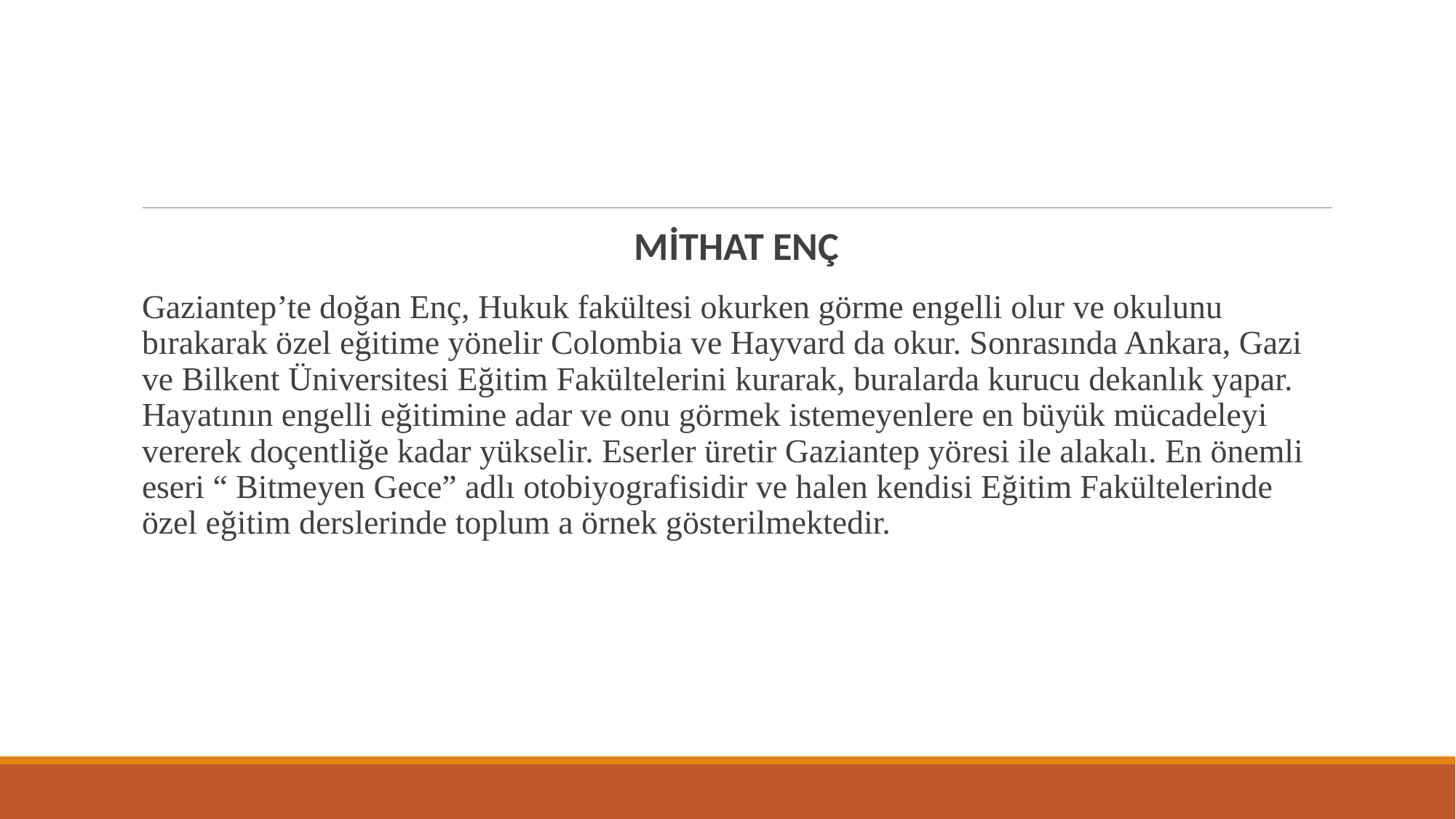

#
MİTHAT ENÇ
Gaziantep’te doğan Enç, Hukuk fakültesi okurken görme engelli olur ve okulunu bırakarak özel eğitime yönelir Colombia ve Hayvard da okur. Sonrasında Ankara, Gazi ve Bilkent Üniversitesi Eğitim Fakültelerini kurarak, buralarda kurucu dekanlık yapar. Hayatının engelli eğitimine adar ve onu görmek istemeyenlere en büyük mücadeleyi vererek doçentliğe kadar yükselir. Eserler üretir Gaziantep yöresi ile alakalı. En önemli eseri “ Bitmeyen Gece” adlı otobiyografisidir ve halen kendisi Eğitim Fakültelerinde özel eğitim derslerinde toplum a örnek gösterilmektedir.